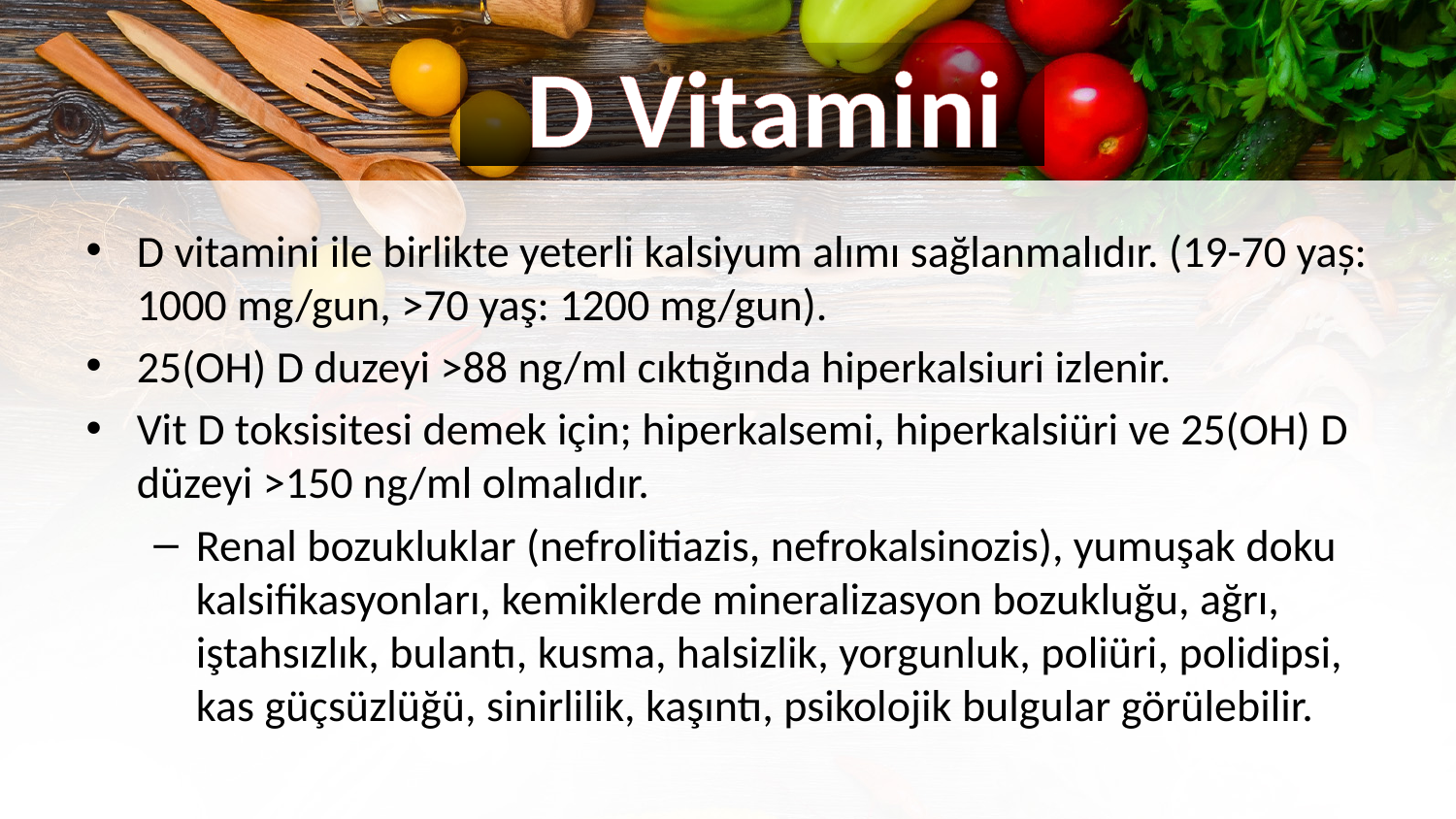

D Vitamini

D vitamini ile birlikte yeterli kalsiyum alımı sağlanmalıdır. (19-70 yaș: 1000 mg/gun, >70 yaş: 1200 mg/gun).
25(OH) D duzeyi >88 ng/ml cıktığında hiperkalsiuri izlenir.
Vit D toksisitesi demek için; hiperkalsemi, hiperkalsiüri ve 25(OH) D düzeyi >150 ng/ml olmalıdır.
Renal bozukluklar (nefrolitiazis, nefrokalsinozis), yumuşak doku kalsifikasyonları, kemiklerde mineralizasyon bozukluğu, ağrı, iştahsızlık, bulantı, kusma, halsizlik, yorgunluk, poliüri, polidipsi, kas güçsüzlüğü, sinirlilik, kaşıntı, psikolojik bulgular görülebilir.